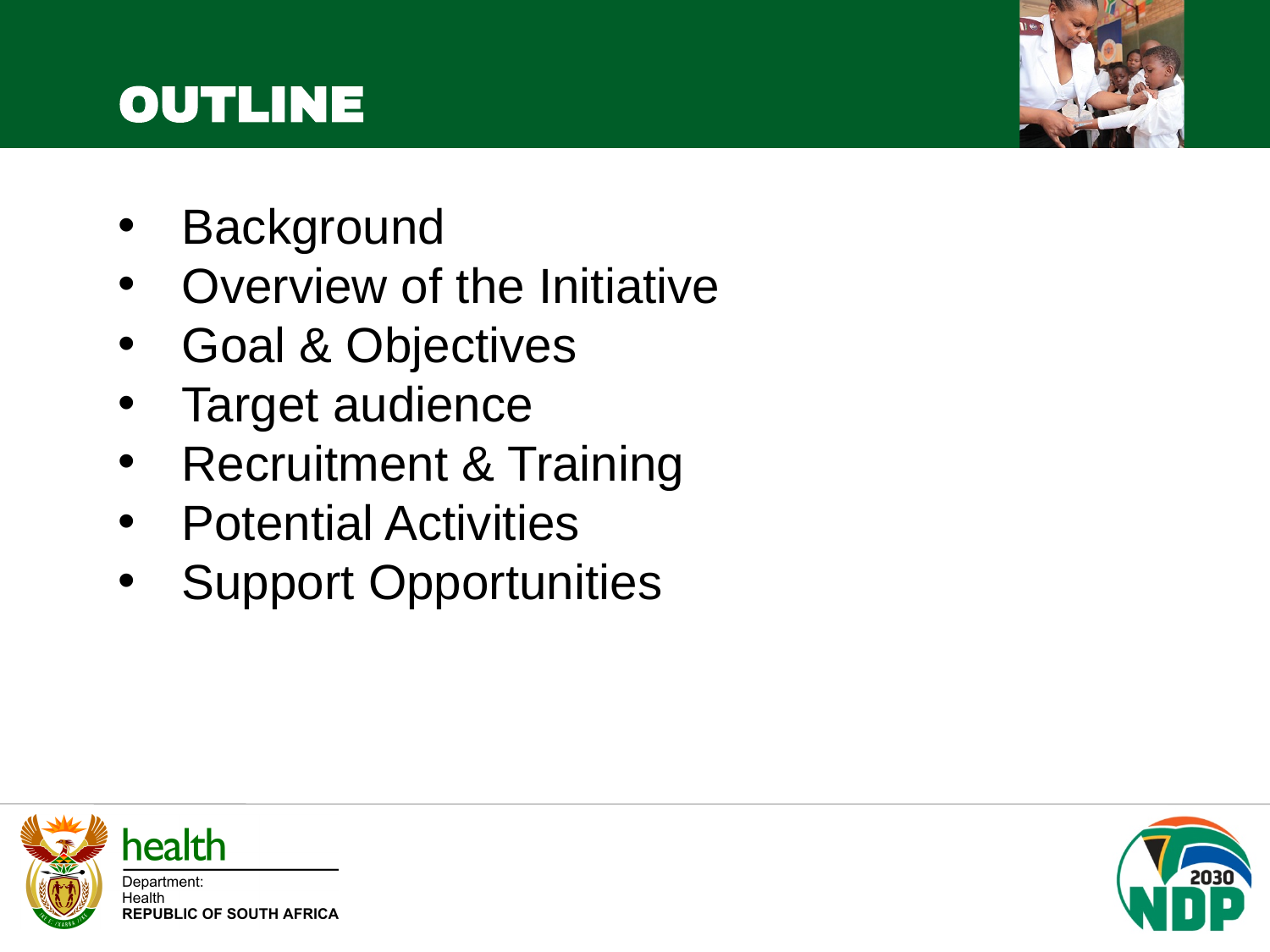

OUTLINE
Background
Overview of the Initiative
Goal & Objectives
Target audience
Recruitment & Training
Potential Activities
Support Opportunities